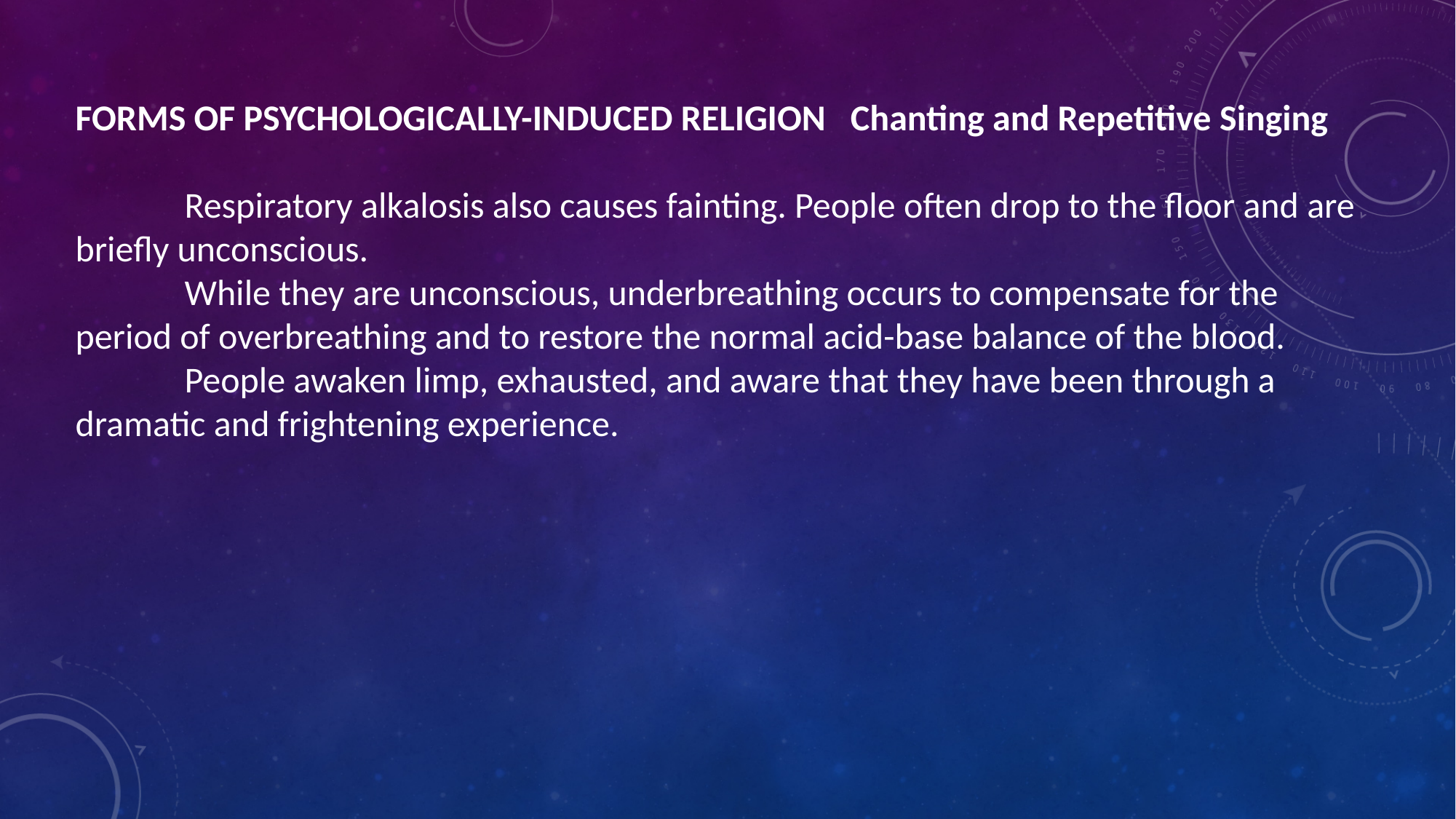

FORMS OF PSYCHOLOGICALLY-INDUCED RELIGION   Chanting and Repetitive Singing

	Respiratory alkalosis also causes fainting. People often drop to the floor and are briefly unconscious.
	While they are unconscious, underbreathing occurs to compensate for the period of overbreathing and to restore the normal acid-base balance of the blood.
	People awaken limp, exhausted, and aware that they have been through a dramatic and frightening experience.